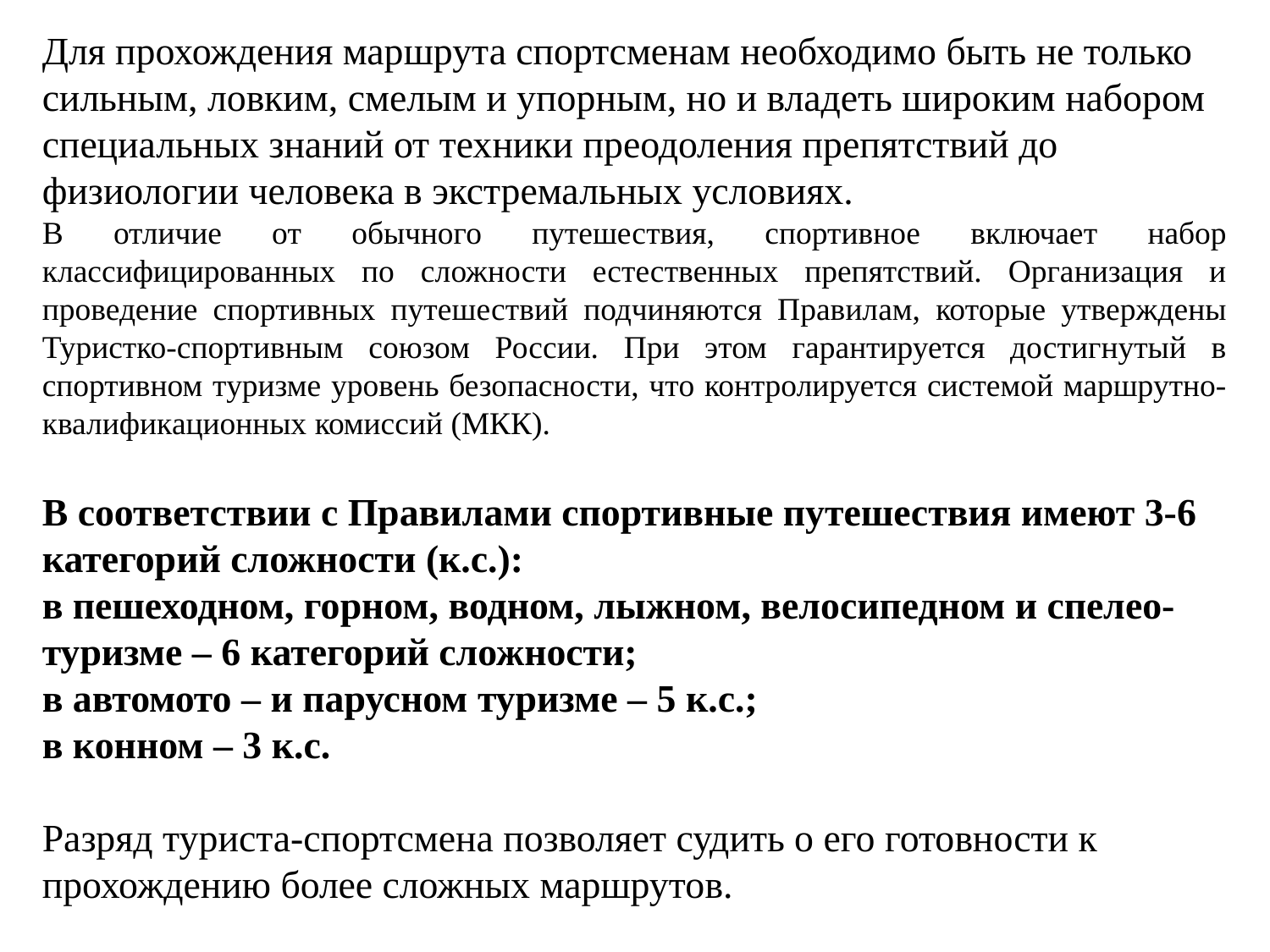

Для прохождения маршрута спортсменам необходимо быть не только сильным, ловким, смелым и упорным, но и владеть широким набором специальных знаний от техники преодоления препятствий до физиологии человека в экстремальных условиях.
В отличие от обычного путешествия, спортивное включает набор классифицированных по сложности естественных препятствий. Организация и проведение спортивных путешествий подчиняются Правилам, которые утверждены Туристко-спортивным союзом России. При этом гарантируется достигнутый в спортивном туризме уровень безопасности, что контролируется системой маршрутно-квалификационных комиссий (МКК).

В соответствии с Правилами спортивные путешествия имеют 3-6 категорий сложности (к.с.):
в пешеходном, горном, водном, лыжном, велосипедном и спелео-туризме – 6 категорий сложности;
в автомото – и парусном туризме – 5 к.с.;
в конном – 3 к.с.

Разряд туриста-спортсмена позволяет судить о его готовности к прохождению более сложных маршрутов.